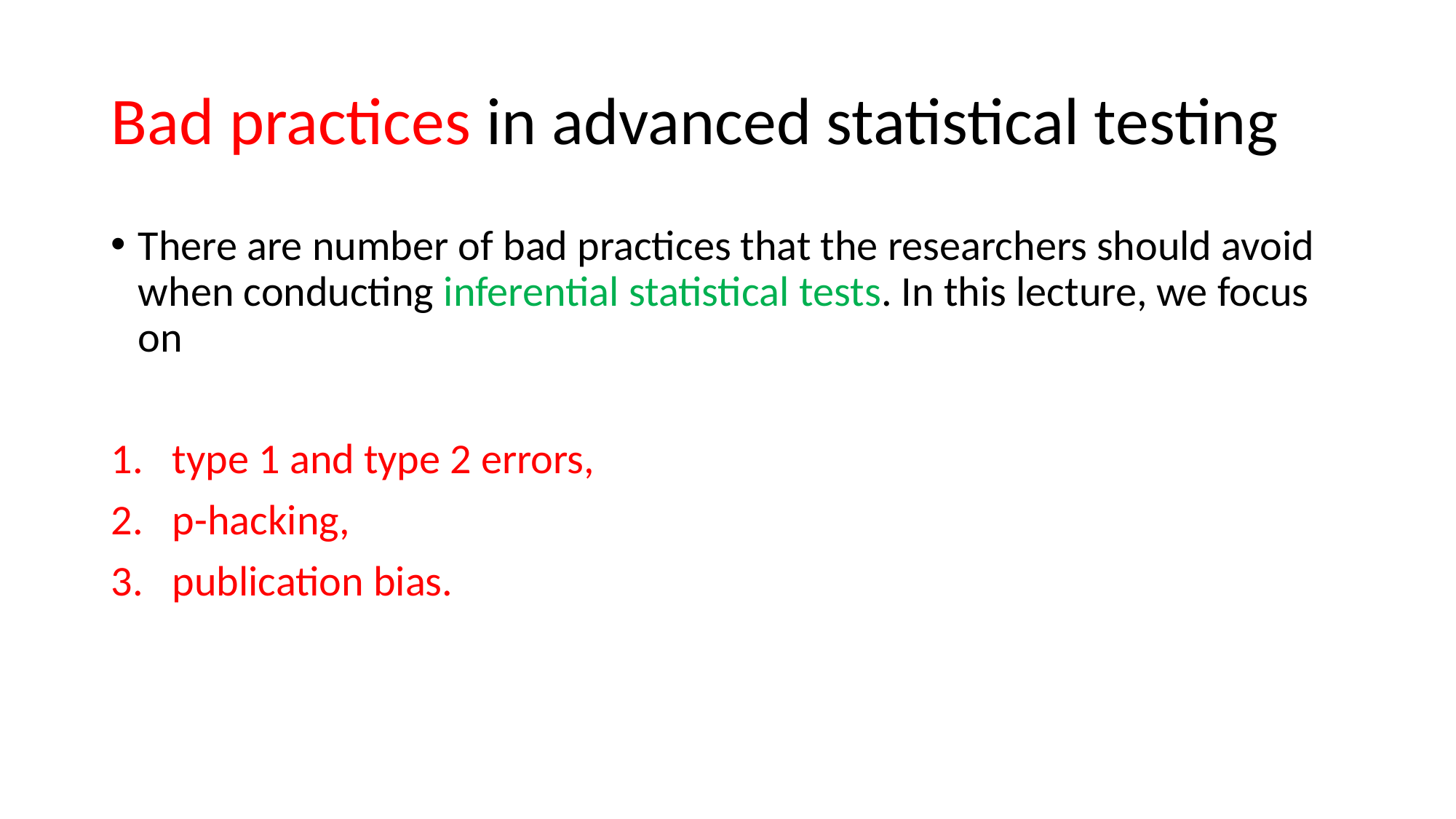

# Bad practices in advanced statistical testing
There are number of bad practices that the researchers should avoid when conducting inferential statistical tests. In this lecture, we focus on

type 1 and type 2 errors,
p-hacking,
publication bias.